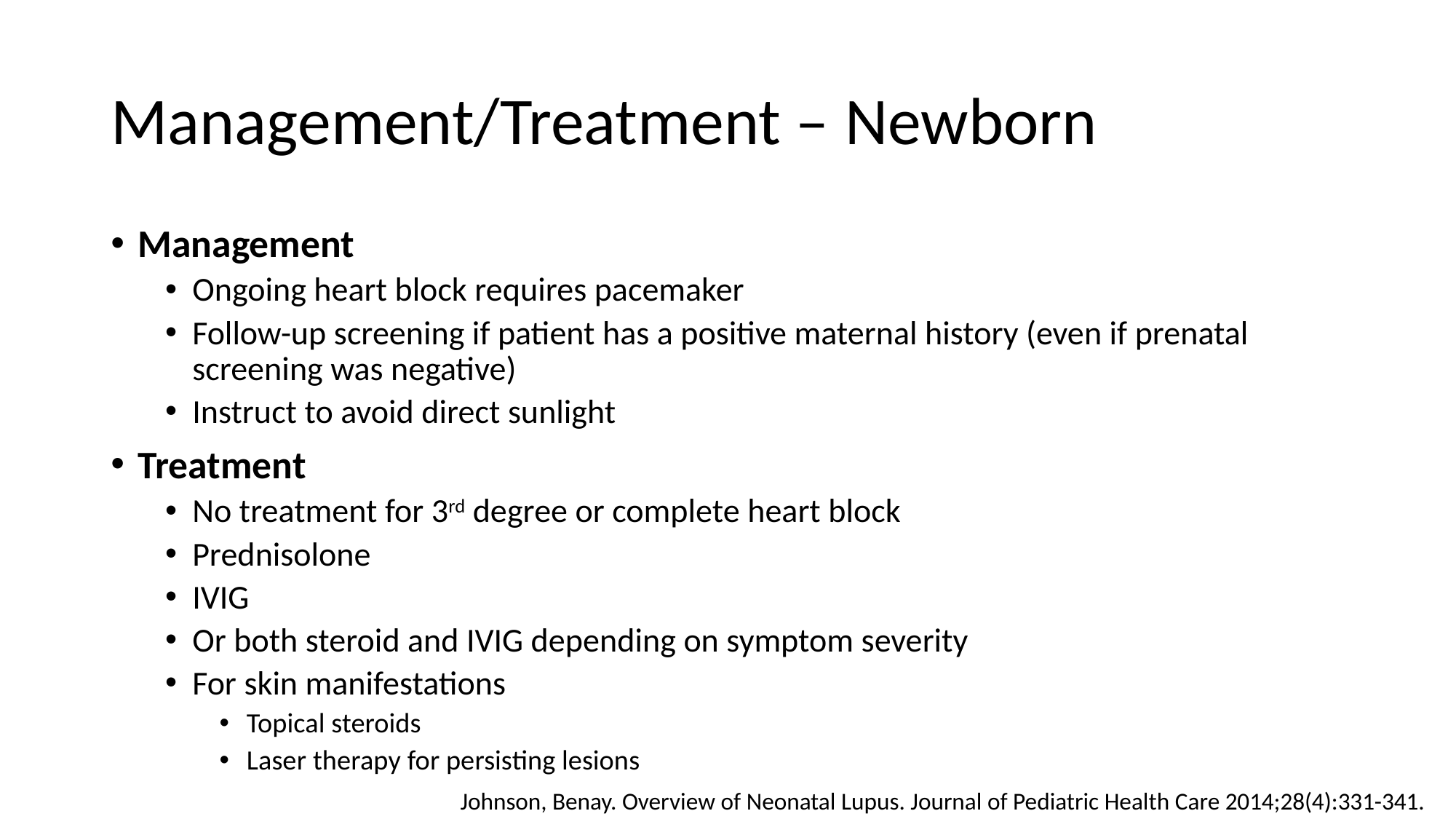

# Management/Treatment – Newborn
Management
Ongoing heart block requires pacemaker
Follow-up screening if patient has a positive maternal history (even if prenatal screening was negative)
Instruct to avoid direct sunlight
Treatment
No treatment for 3rd degree or complete heart block
Prednisolone
IVIG
Or both steroid and IVIG depending on symptom severity
For skin manifestations
Topical steroids
Laser therapy for persisting lesions
Johnson, Benay. Overview of Neonatal Lupus. Journal of Pediatric Health Care 2014;28(4):331-341.